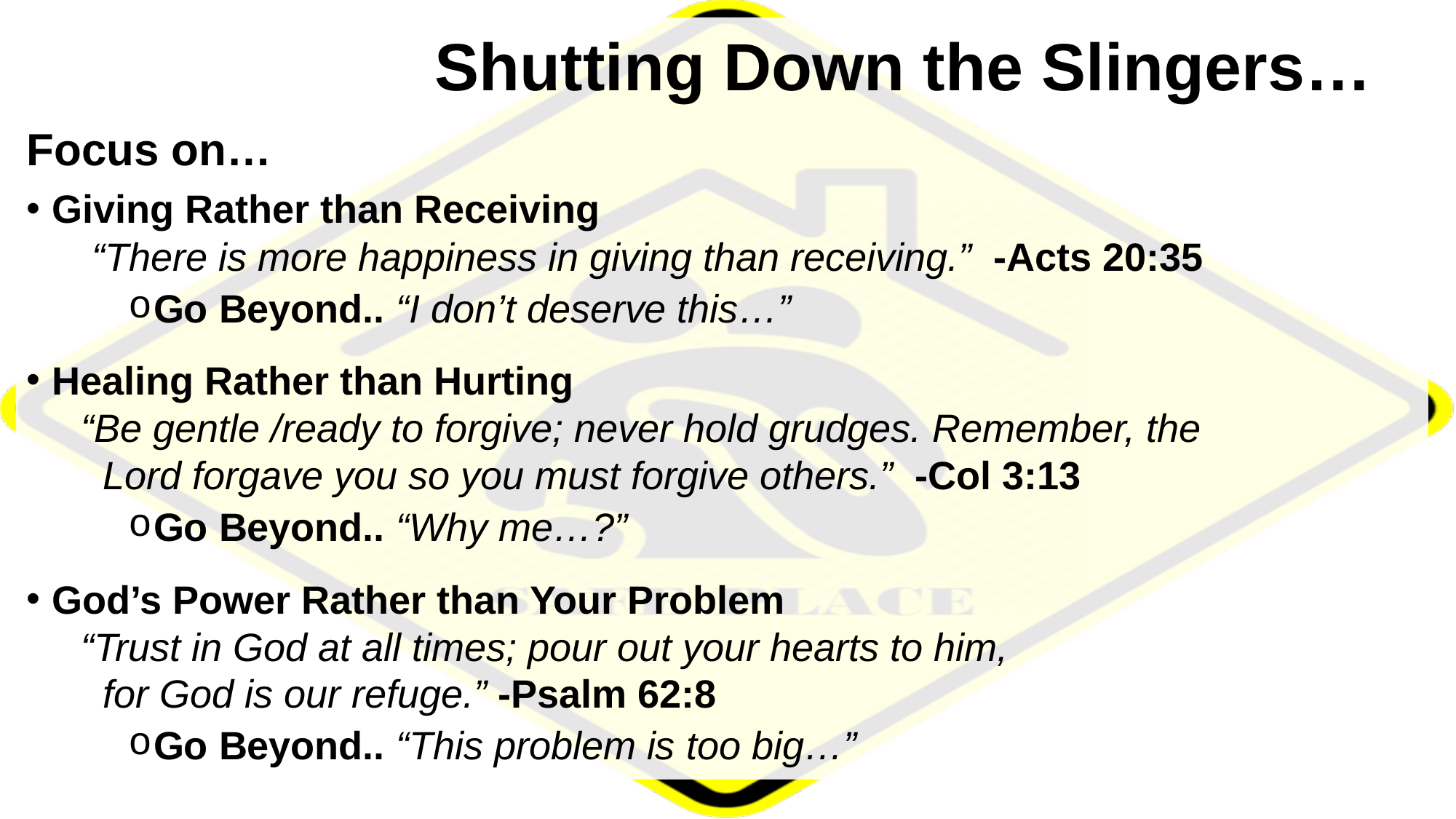

# Shutting Down the Slingers…
Focus on…
Giving Rather than Receiving
      “There is more happiness in giving than receiving.”  -Acts 20:35
Go Beyond.. “I don’t deserve this…”
Healing Rather than Hurting
     “Be gentle /ready to forgive; never hold grudges. Remember, the
       Lord forgave you so you must forgive others.”  -Col 3:13
Go Beyond.. “Why me…?”
God’s Power Rather than Your Problem
     “Trust in God at all times; pour out your hearts to him,
       for God is our refuge.” -Psalm 62:8
Go Beyond.. “This problem is too big…”